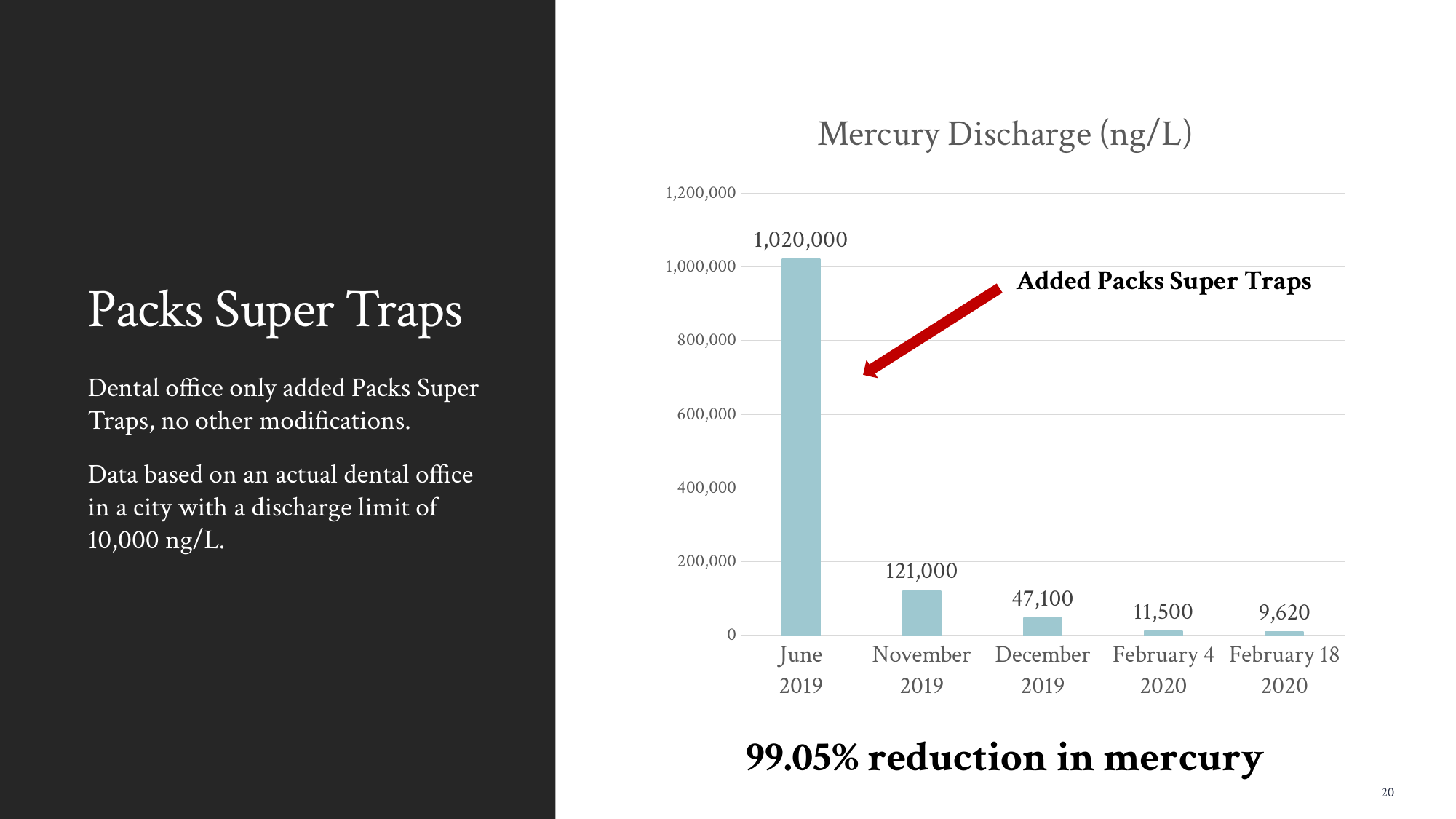

### Chart:

| Category | Mercury Discharge (ng/L) |
|---|---|
| June
2019 | 1020000.0 |
| November
2019 | 121000.0 |
| December
2019 | 47100.0 |
| February 4
2020 | 11500.0 |
| February 18
2020 | 9620.0 |
# Packs Super Traps
Added Packs Super Traps

Dental office only added Packs Super Traps, no other modifications.
Data based on an actual dental office in a city with a discharge limit of 10,000 ng/L.
99.05% reduction in mercury
20